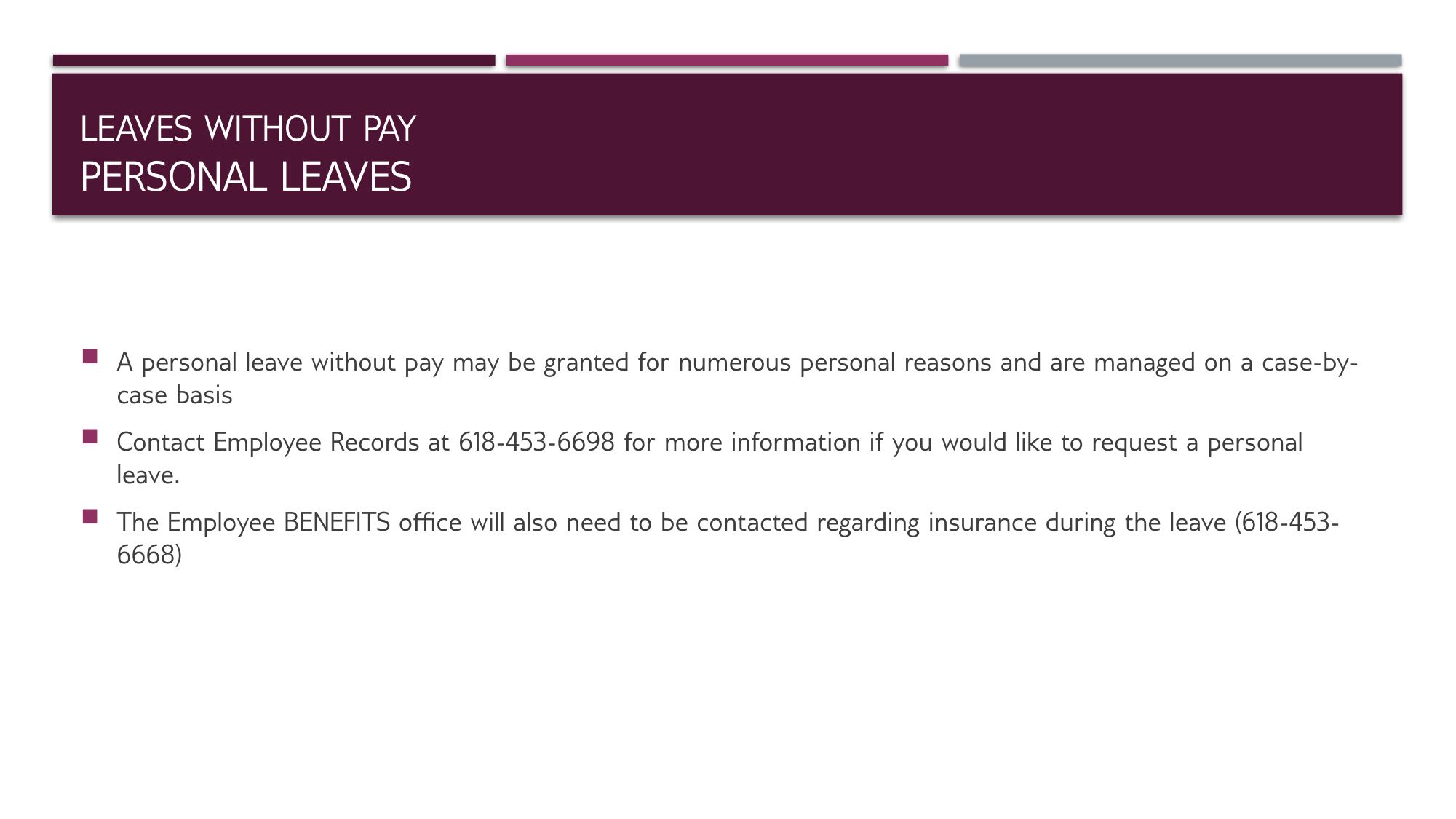

# Leaves without Pay Personal Leaves
A personal leave without pay may be granted for numerous personal reasons and are managed on a case-by-case basis
Contact Employee Records at 618-453-6698 for more information if you would like to request a personal leave.
The Employee BENEFITS office will also need to be contacted regarding insurance during the leave (618-453-6668)